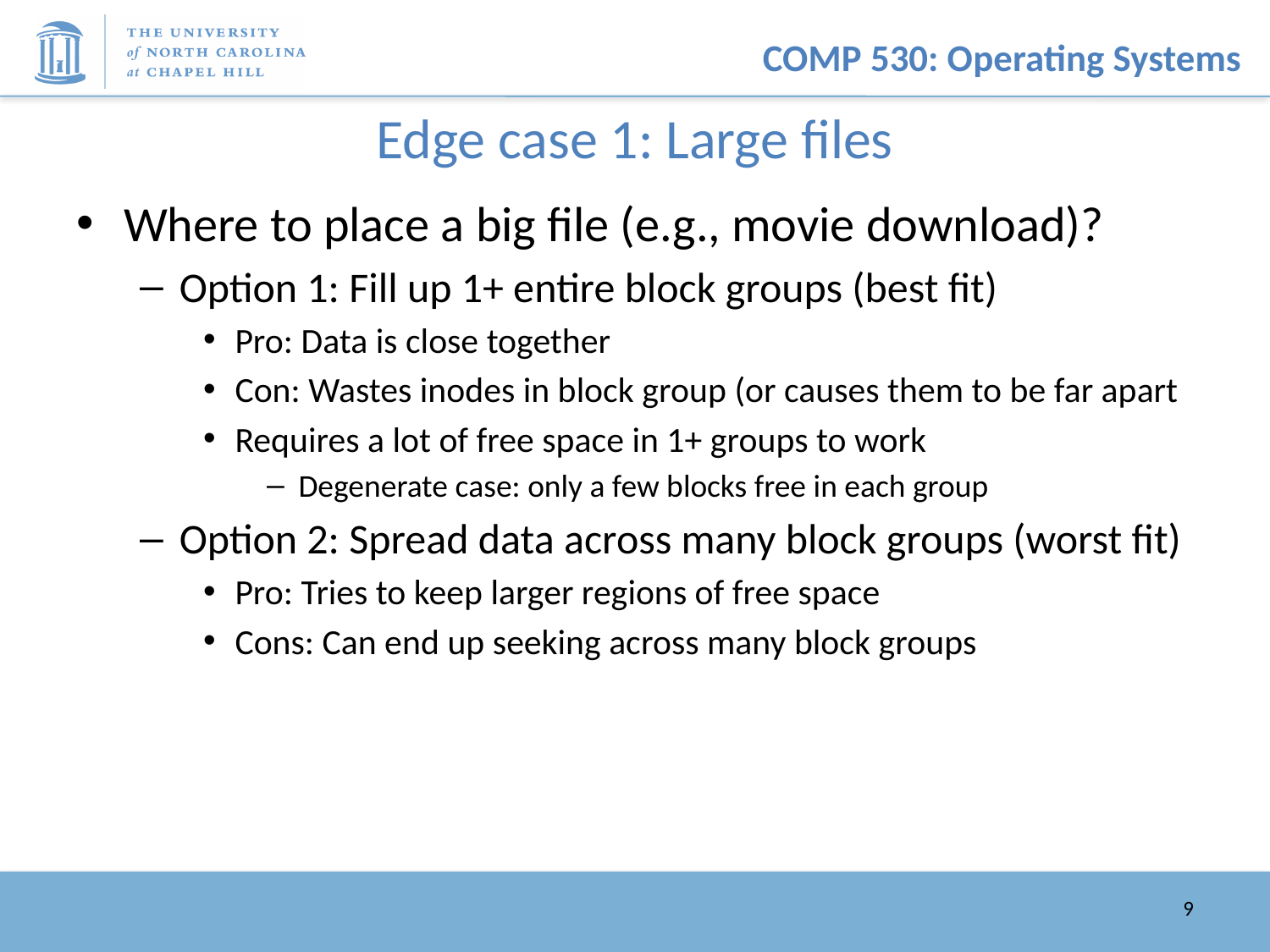

# Edge case 1: Large files
Where to place a big file (e.g., movie download)?
Option 1: Fill up 1+ entire block groups (best fit)
Pro: Data is close together
Con: Wastes inodes in block group (or causes them to be far apart
Requires a lot of free space in 1+ groups to work
Degenerate case: only a few blocks free in each group
Option 2: Spread data across many block groups (worst fit)
Pro: Tries to keep larger regions of free space
Cons: Can end up seeking across many block groups
9